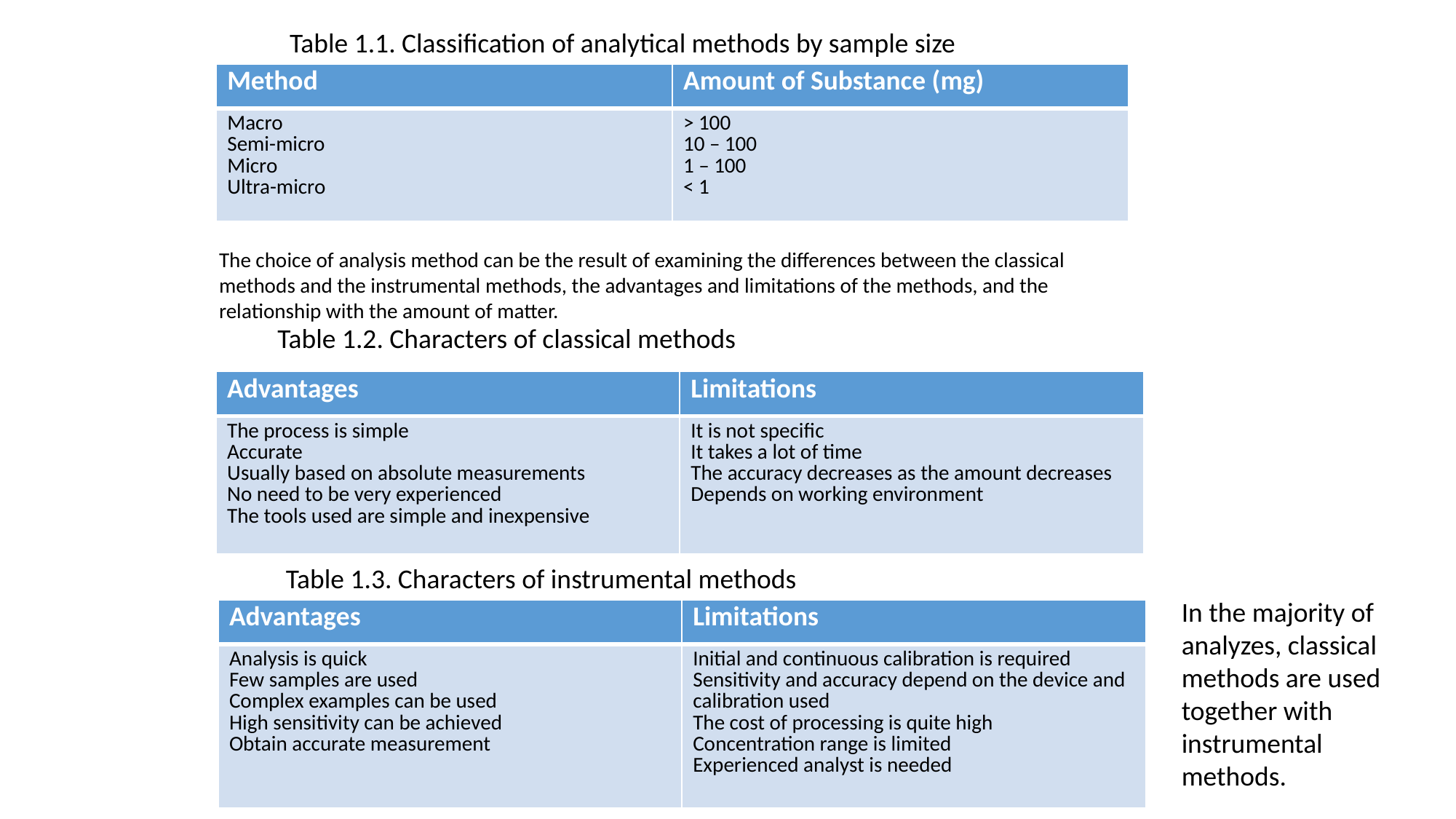

Table 1.1. Classification of analytical methods by sample size
| Method | Amount of Substance (mg) |
| --- | --- |
| Macro Semi-micro Micro Ultra-micro | > 100 10 – 100 1 – 100 < 1 |
The choice of analysis method can be the result of examining the differences between the classical methods and the instrumental methods, the advantages and limitations of the methods, and the relationship with the amount of matter.
Table 1.2. Characters of classical methods
| Advantages | Limitations |
| --- | --- |
| The process is simple Accurate Usually based on absolute measurements No need to be very experienced The tools used are simple and inexpensive | It is not specific It takes a lot of time The accuracy decreases as the amount decreases Depends on working environment |
Table 1.3. Characters of instrumental methods
In the majority of analyzes, classical methods are used together with instrumental methods.
| Advantages | Limitations |
| --- | --- |
| Analysis is quick Few samples are used Complex examples can be used High sensitivity can be achieved Obtain accurate measurement | Initial and continuous calibration is required Sensitivity and accuracy depend on the device and calibration used The cost of processing is quite high Concentration range is limited Experienced analyst is needed |